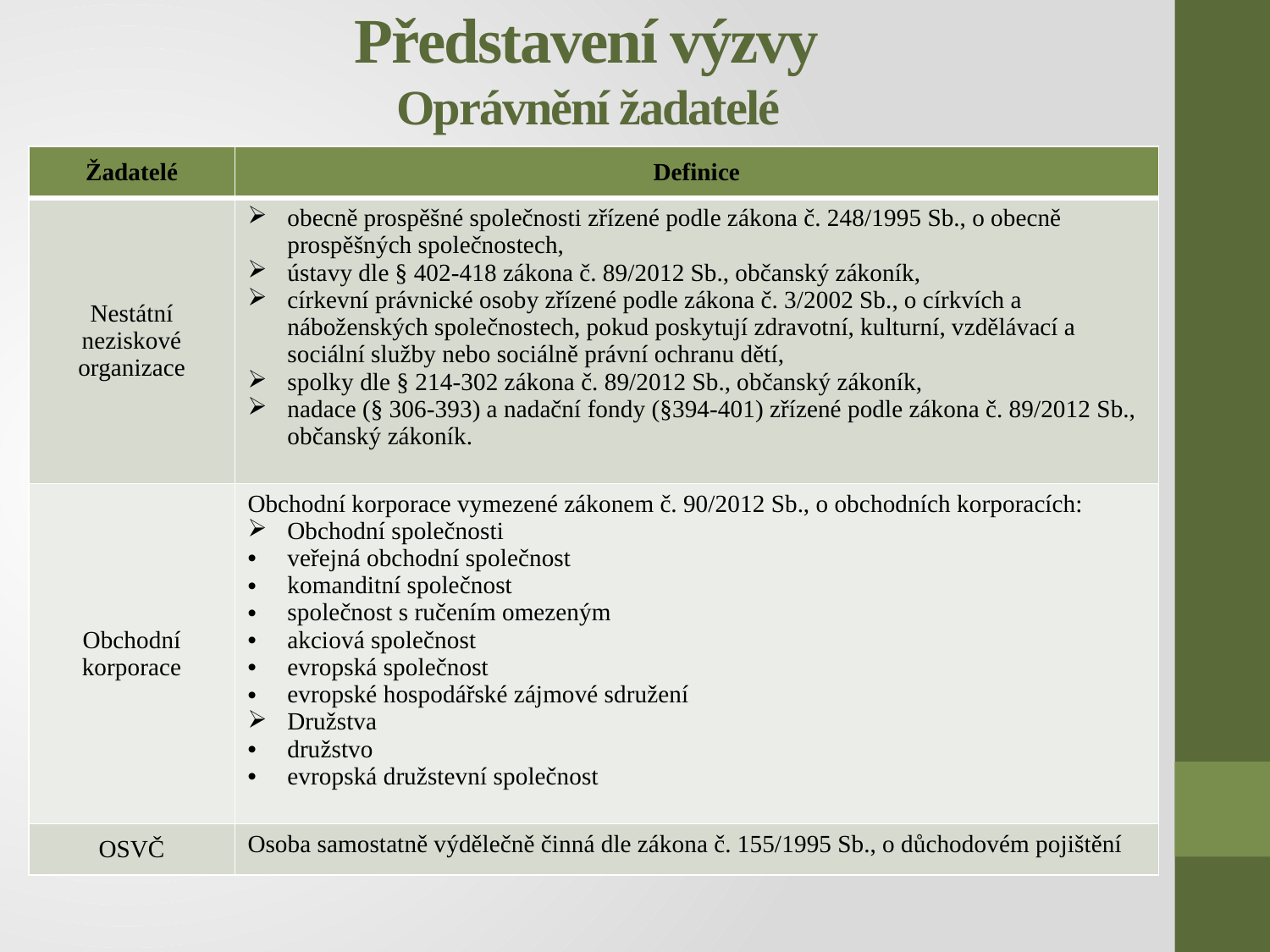

# Představení výzvy Oprávnění žadatelé
| Žadatelé | Definice |
| --- | --- |
| Nestátní neziskové organizace | obecně prospěšné společnosti zřízené podle zákona č. 248/1995 Sb., o obecně prospěšných společnostech, ústavy dle § 402-418 zákona č. 89/2012 Sb., občanský zákoník, církevní právnické osoby zřízené podle zákona č. 3/2002 Sb., o církvích a náboženských společnostech, pokud poskytují zdravotní, kulturní, vzdělávací a sociální služby nebo sociálně právní ochranu dětí, spolky dle § 214-302 zákona č. 89/2012 Sb., občanský zákoník, nadace (§ 306-393) a nadační fondy (§394-401) zřízené podle zákona č. 89/2012 Sb., občanský zákoník. |
| Obchodní korporace | Obchodní korporace vymezené zákonem č. 90/2012 Sb., o obchodních korporacích: Obchodní společnosti veřejná obchodní společnost komanditní společnost společnost s ručením omezeným akciová společnost evropská společnost evropské hospodářské zájmové sdružení Družstva družstvo evropská družstevní společnost |
| OSVČ | Osoba samostatně výdělečně činná dle zákona č. 155/1995 Sb., o důchodovém pojištění |